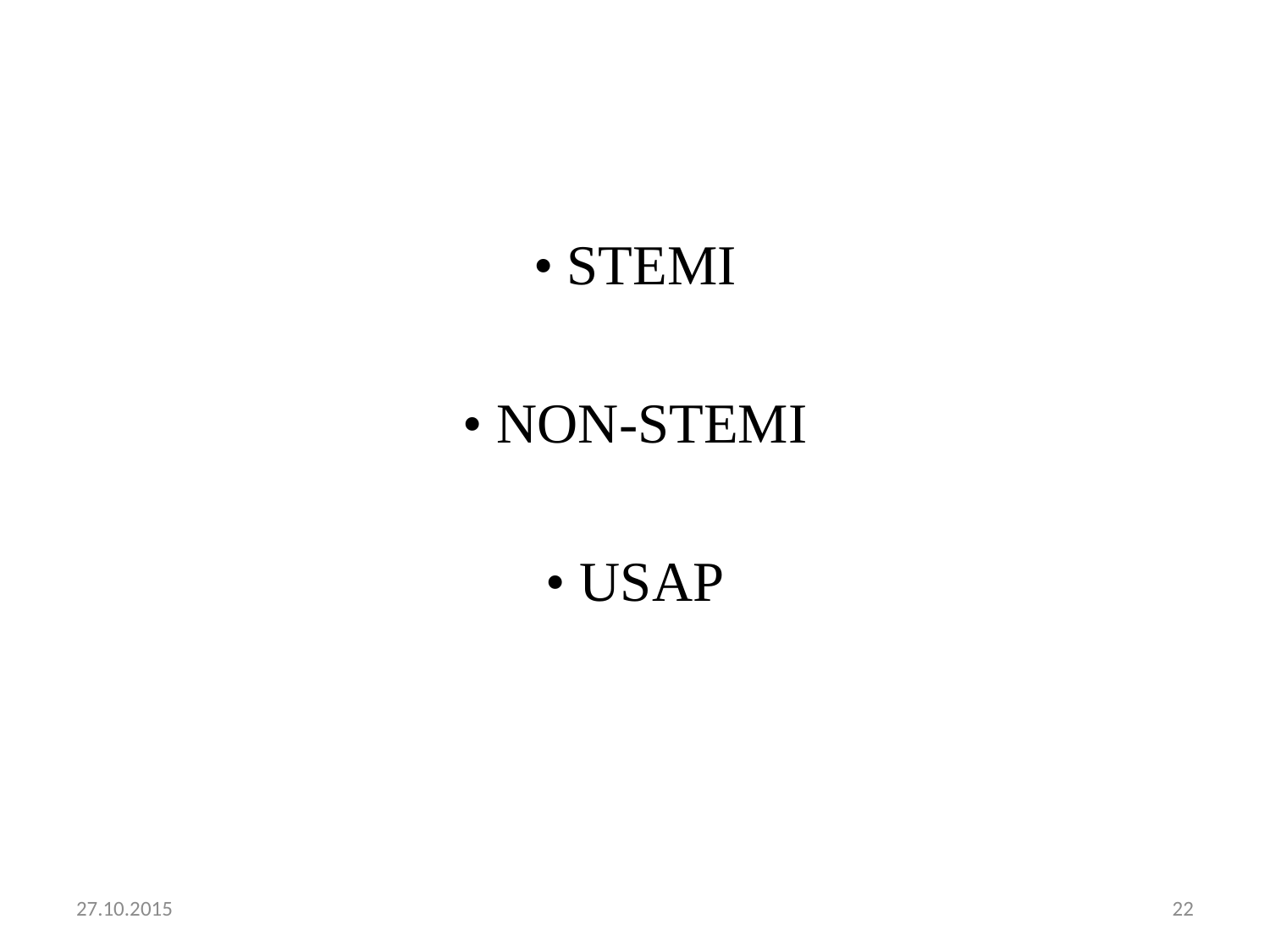

• STEMI

• NON-STEMI

• USAP
27.10.2015
22